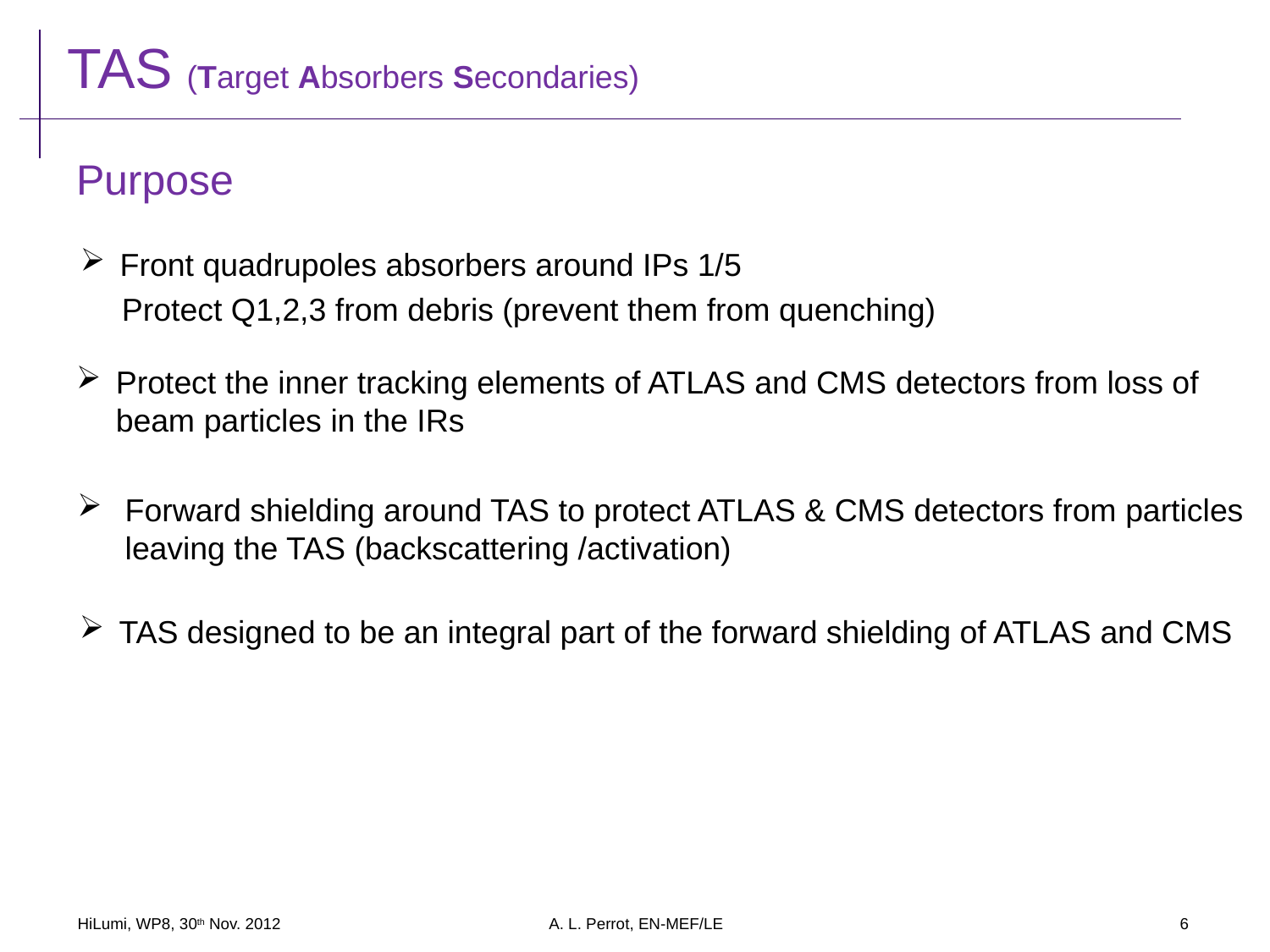

TAS (Target Absorbers Secondaries)
Purpose
Front quadrupoles absorbers around IPs 1/5
Protect Q1,2,3 from debris (prevent them from quenching)
Protect the inner tracking elements of ATLAS and CMS detectors from loss of beam particles in the IRs
Forward shielding around TAS to protect ATLAS & CMS detectors from particles leaving the TAS (backscattering /activation)
TAS designed to be an integral part of the forward shielding of ATLAS and CMS

HiLumi, WP8, 30th Nov. 2012

A. L. Perrot, EN-MEF/LE

6